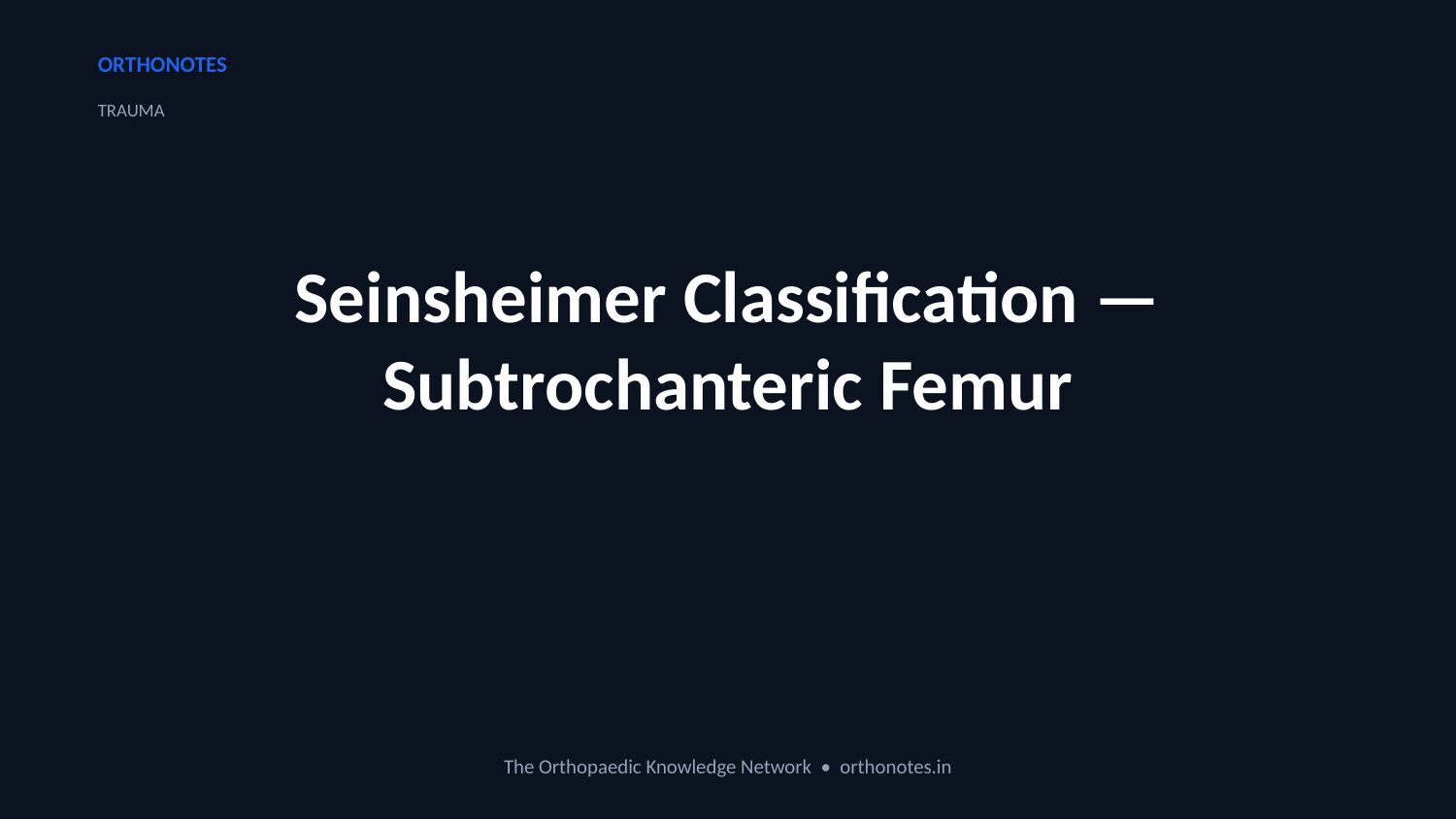

ORTHONOTES
TRAUMA
Seinsheimer Classification — Subtrochanteric Femur
The Orthopaedic Knowledge Network  •  orthonotes.in